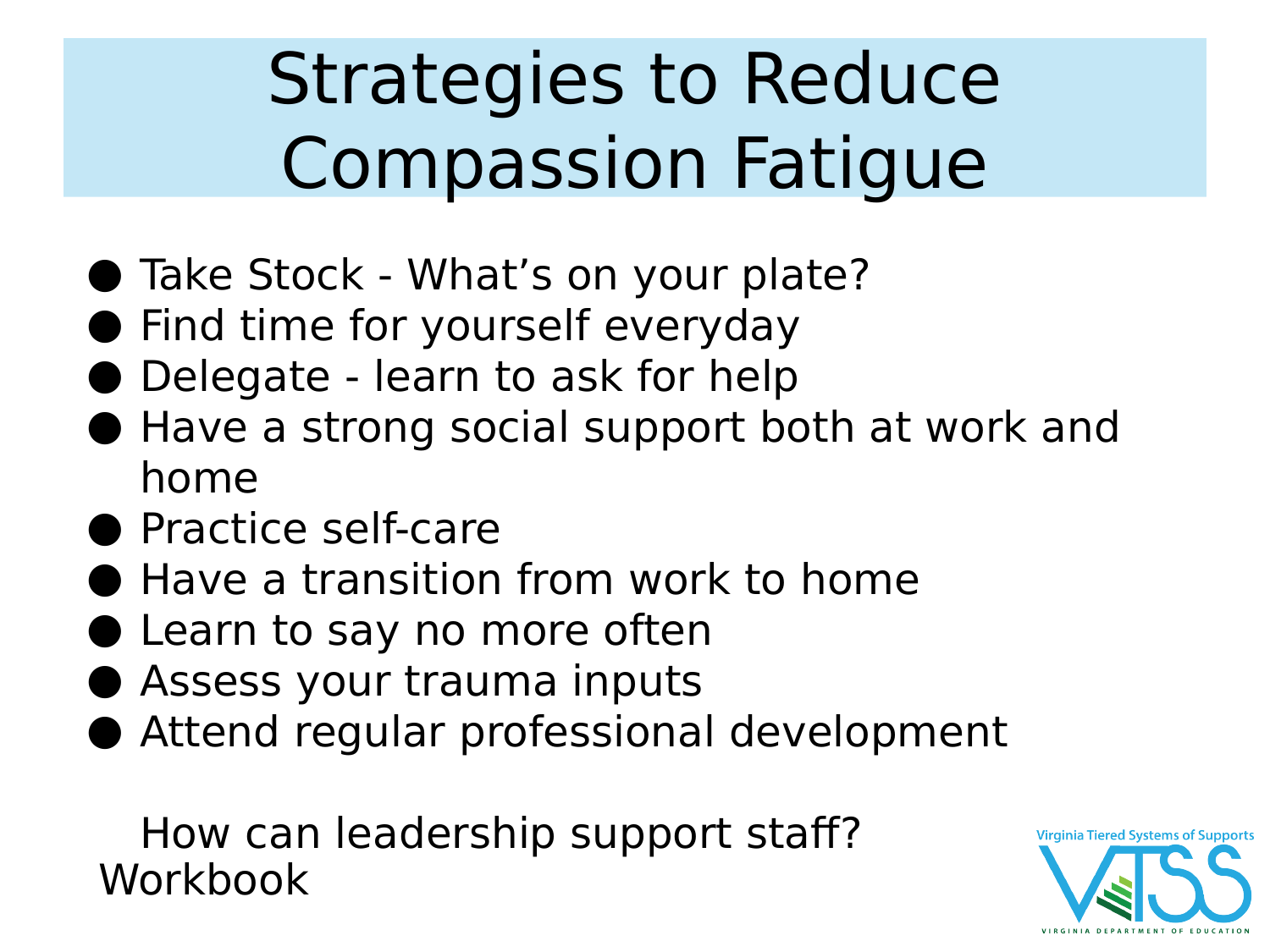

# Strategies to Reduce Compassion Fatigue
Take Stock - What’s on your plate?
Find time for yourself everyday
Delegate - learn to ask for help
Have a strong social support both at work and home
Practice self-care
Have a transition from work to home
Learn to say no more often
Assess your trauma inputs
Attend regular professional development

How can leadership support staff?
Workbook